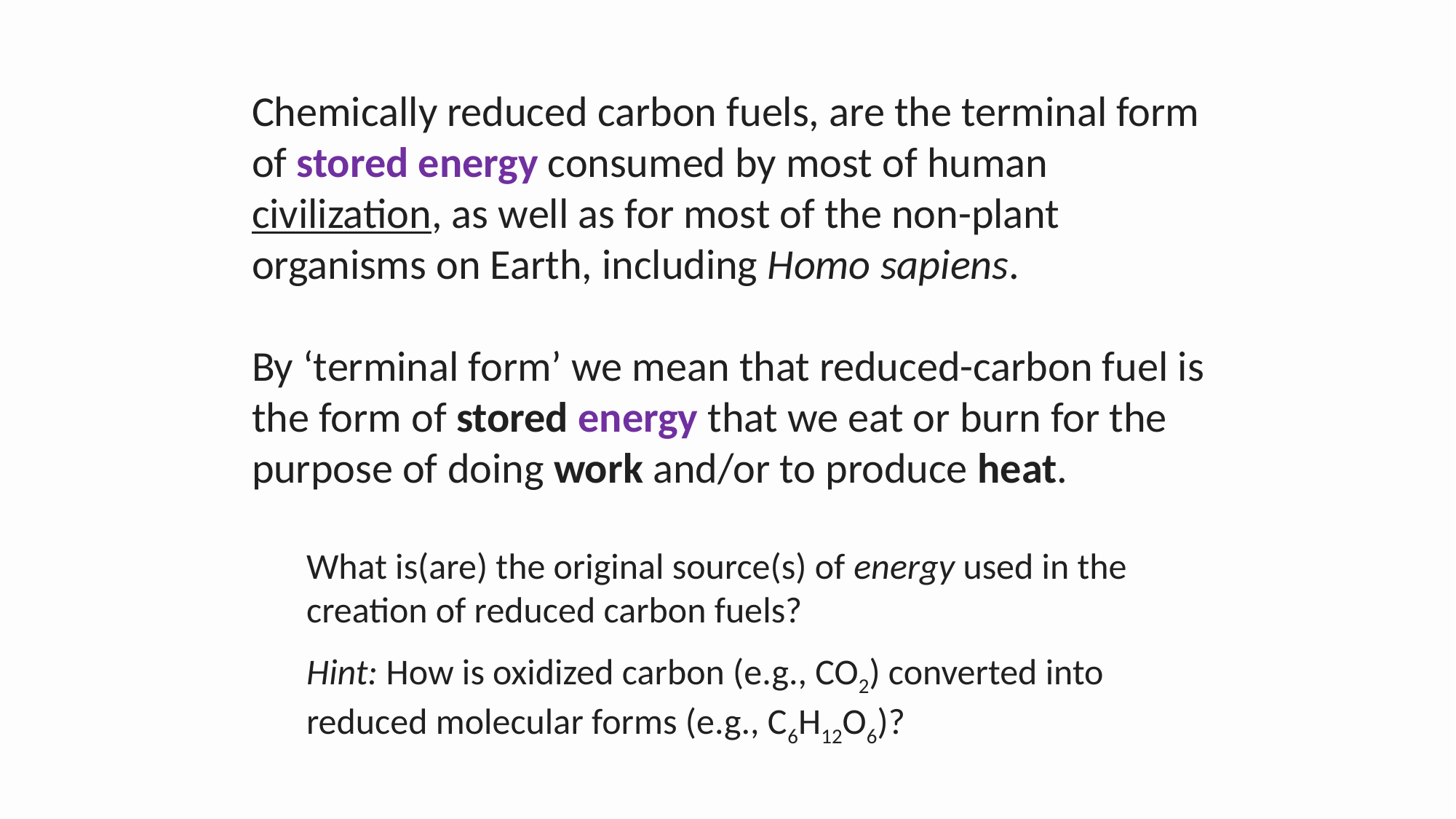

Chemically reduced carbon fuels, are the terminal form of stored energy consumed by most of human civilization, as well as for most of the non-plant organisms on Earth, including Homo sapiens.

By ‘terminal form’ we mean that reduced-carbon fuel is the form of stored energy that we eat or burn for the purpose of doing work and/or to produce heat.

What is(are) the original source(s) of energy used in the creation of reduced carbon fuels?

Hint: How is oxidized carbon (e.g., CO2) converted into reduced molecular forms (e.g., C6H12O6)?